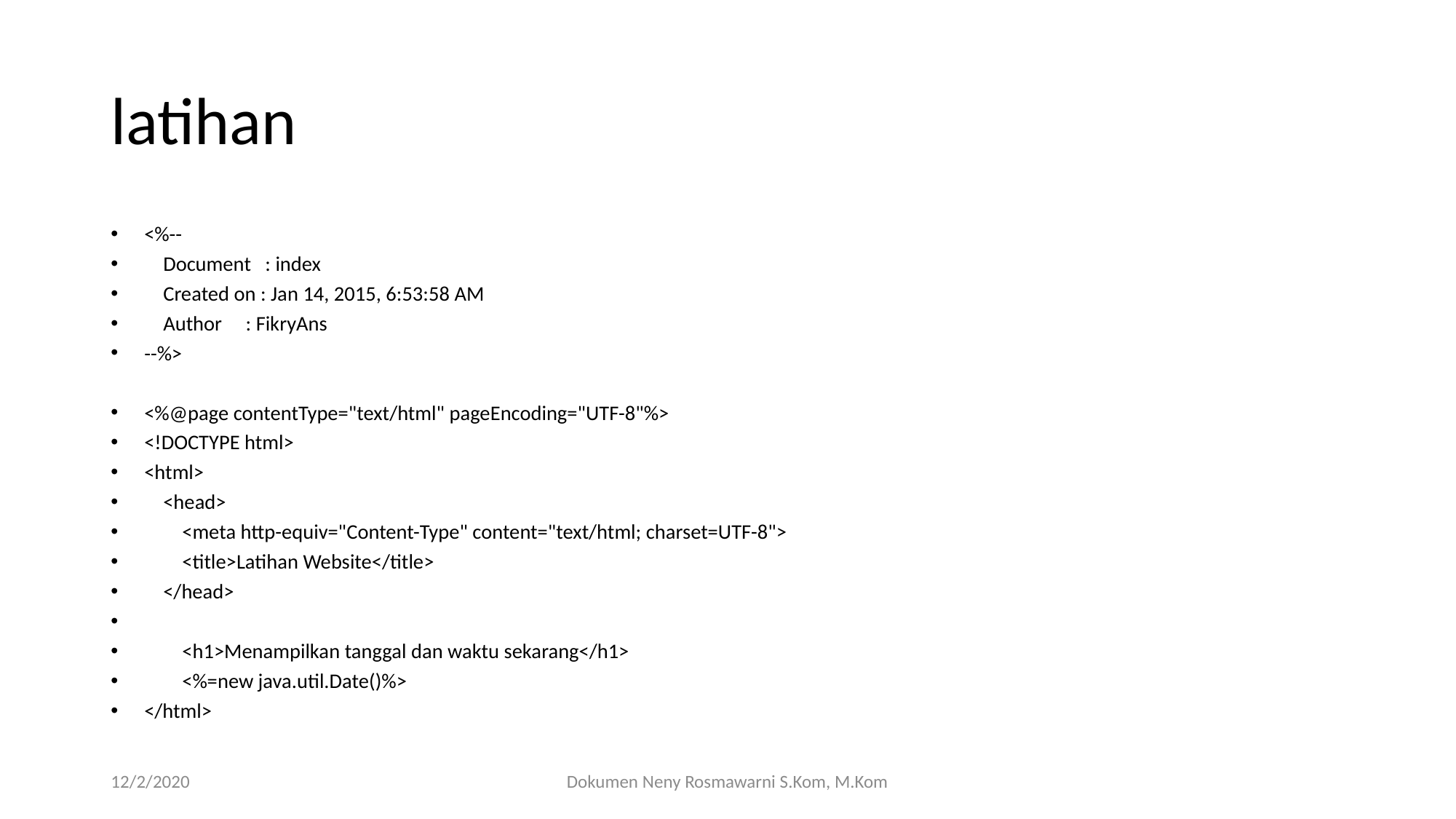

# latihan
<%--
    Document   : index
    Created on : Jan 14, 2015, 6:53:58 AM
    Author     : FikryAns
--%>

<%@page contentType="text/html" pageEncoding="UTF-8"%>
<!DOCTYPE html>
<html>
    <head>
        <meta http-equiv="Content-Type" content="text/html; charset=UTF-8">
        <title>Latihan Website</title>
    </head>

        <h1>Menampilkan tanggal dan waktu sekarang</h1>
        <%=new java.util.Date()%>
</html>
12/2/2020
Dokumen Neny Rosmawarni S.Kom, M.Kom